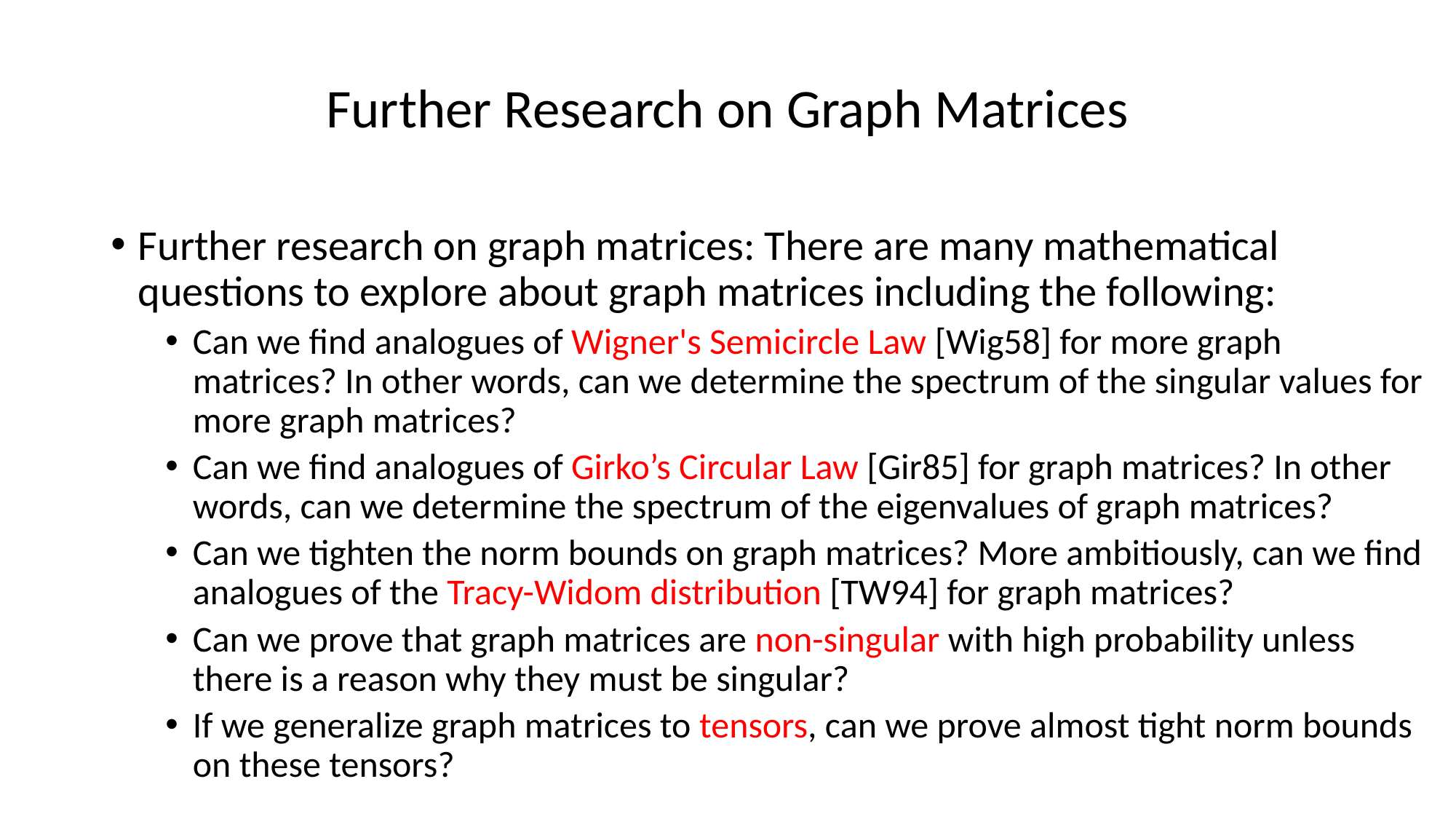

# Further Research on Graph Matrices
Further research on graph matrices: There are many mathematical questions to explore about graph matrices including the following:
Can we find analogues of Wigner's Semicircle Law [Wig58] for more graph matrices? In other words, can we determine the spectrum of the singular values for more graph matrices?
Can we find analogues of Girko’s Circular Law [Gir85] for graph matrices? In other words, can we determine the spectrum of the eigenvalues of graph matrices?
Can we tighten the norm bounds on graph matrices? More ambitiously, can we find analogues of the Tracy-Widom distribution [TW94] for graph matrices?
Can we prove that graph matrices are non-singular with high probability unless there is a reason why they must be singular?
If we generalize graph matrices to tensors, can we prove almost tight norm bounds on these tensors?